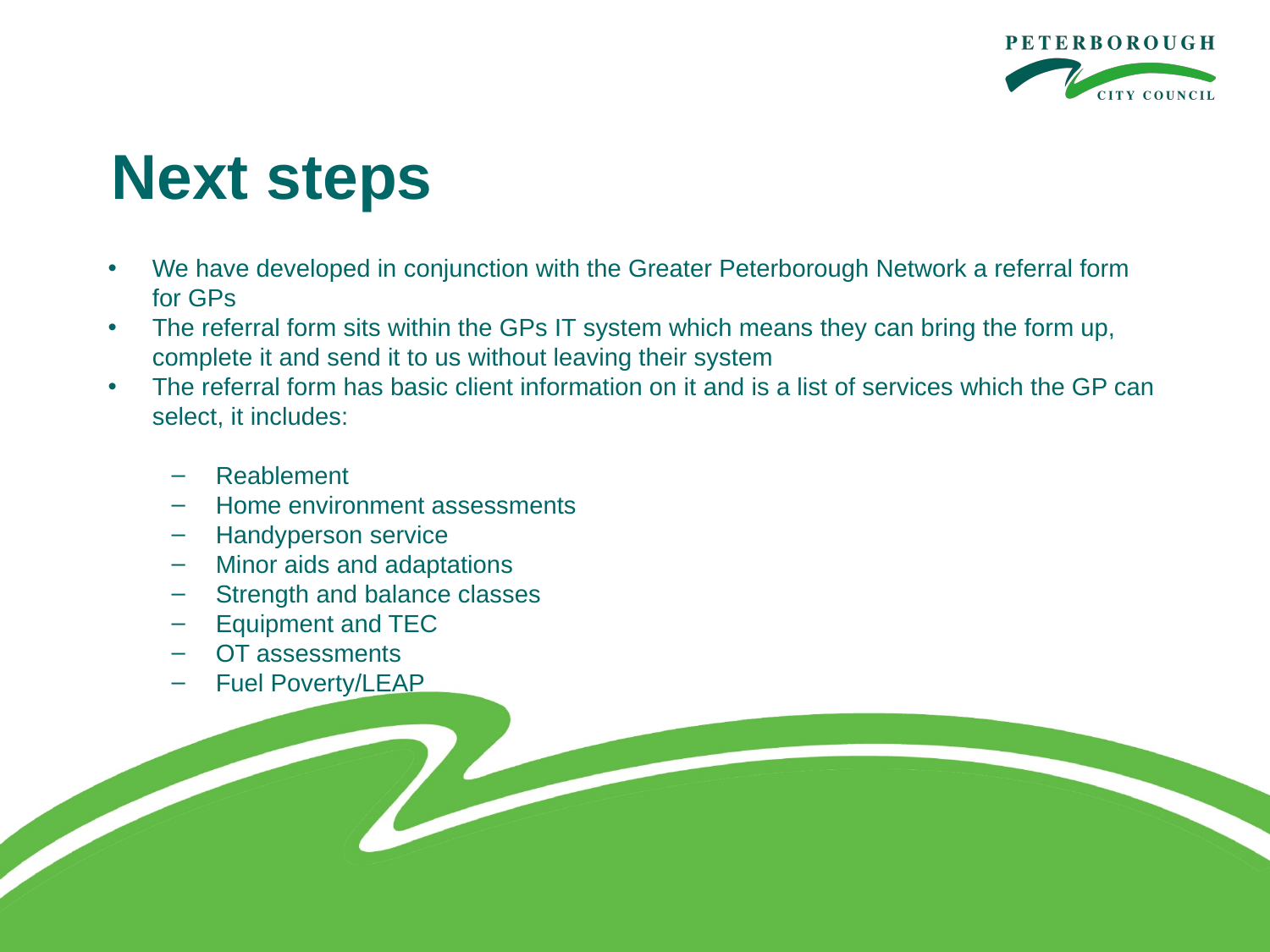

# Next steps
We have developed in conjunction with the Greater Peterborough Network a referral form for GPs
The referral form sits within the GPs IT system which means they can bring the form up, complete it and send it to us without leaving their system
The referral form has basic client information on it and is a list of services which the GP can select, it includes:

Reablement
Home environment assessments
Handyperson service
Minor aids and adaptations
Strength and balance classes
Equipment and TEC
OT assessments
Fuel Poverty/LEAP